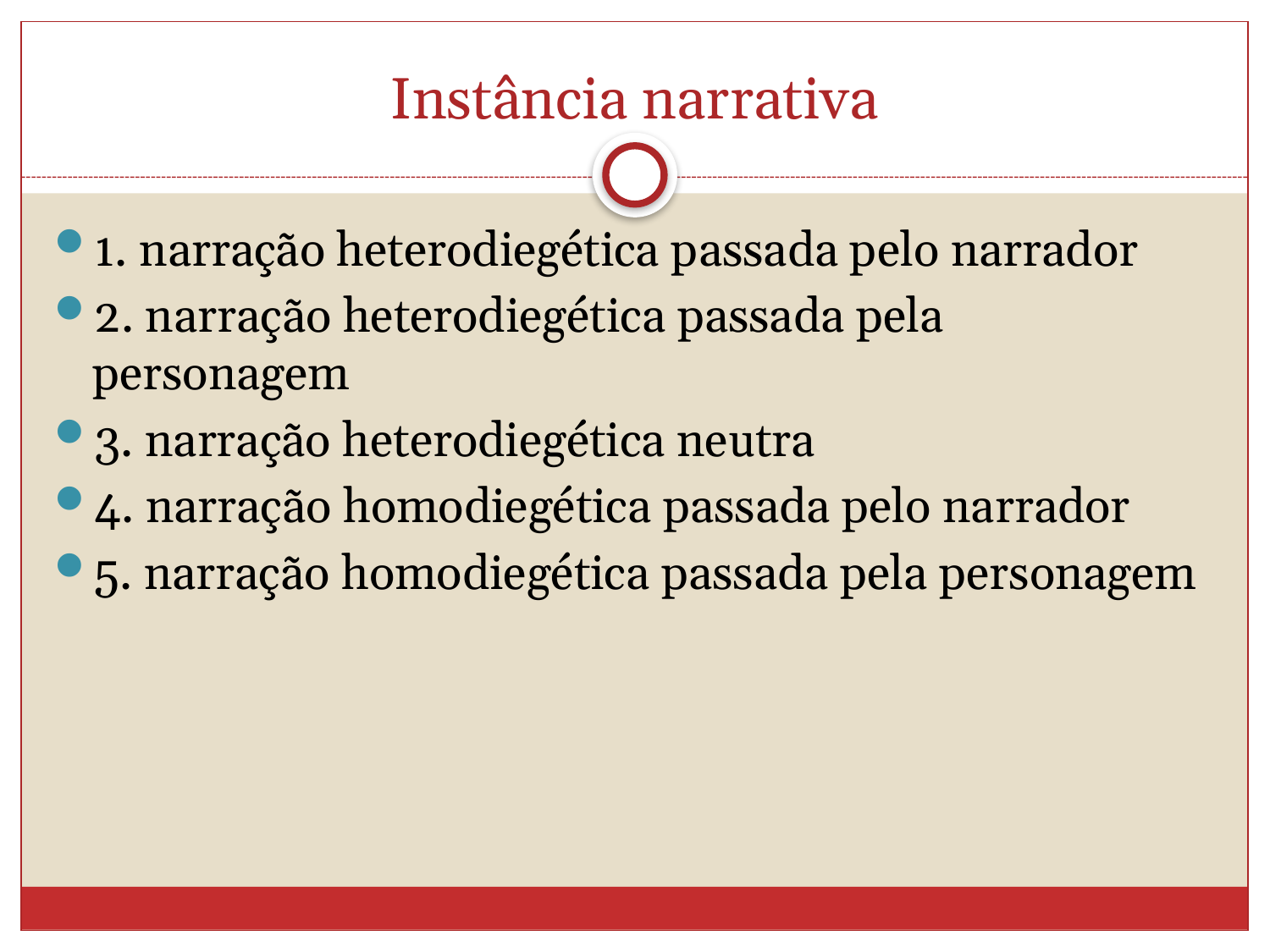

# Instância narrativa
1. narração heterodiegética passada pelo narrador
2. narração heterodiegética passada pela personagem
3. narração heterodiegética neutra
4. narração homodiegética passada pelo narrador
5. narração homodiegética passada pela personagem